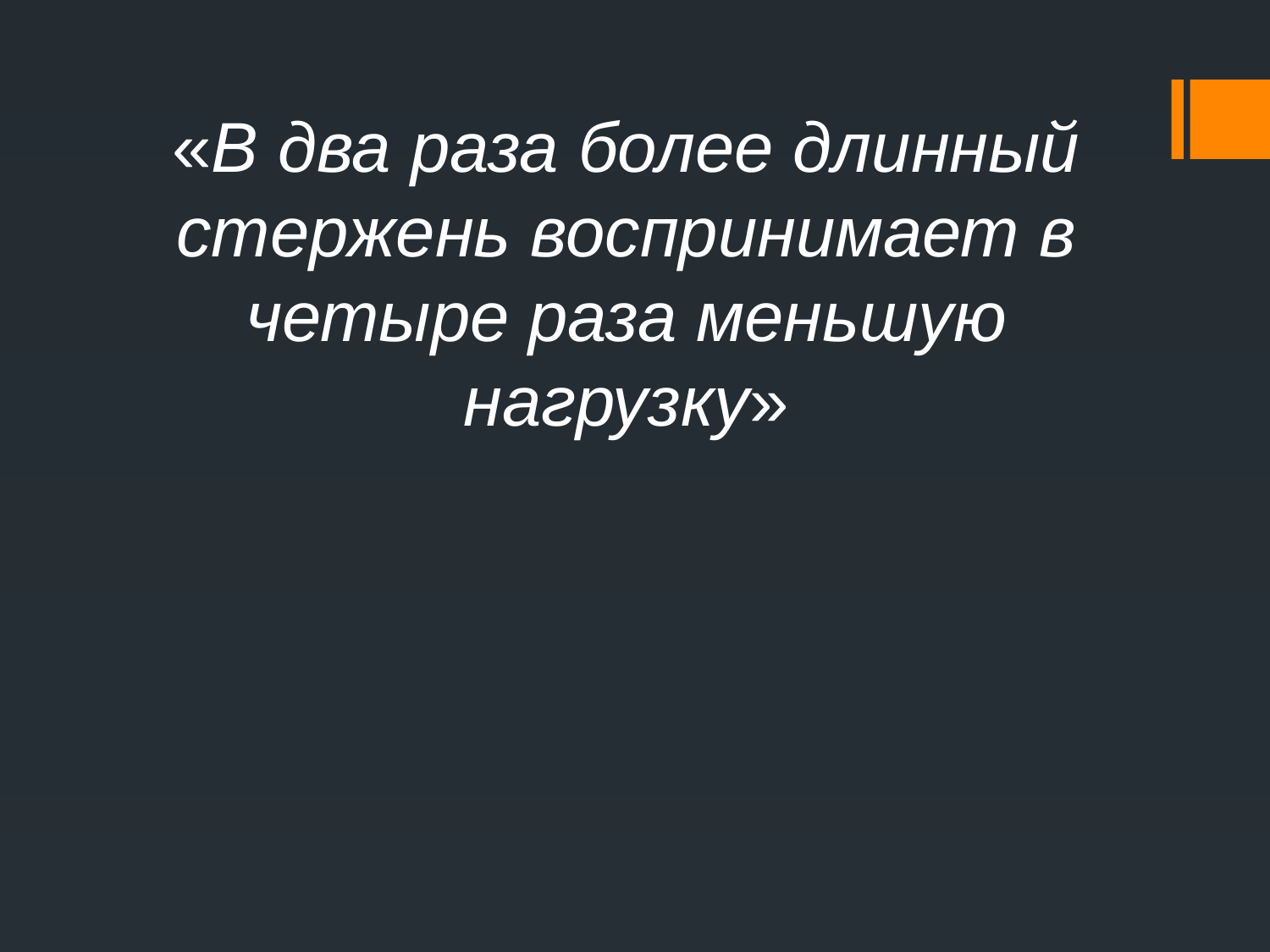

«В два раза более длинный стержень воспринимает в четыре раза меньшую нагрузку»